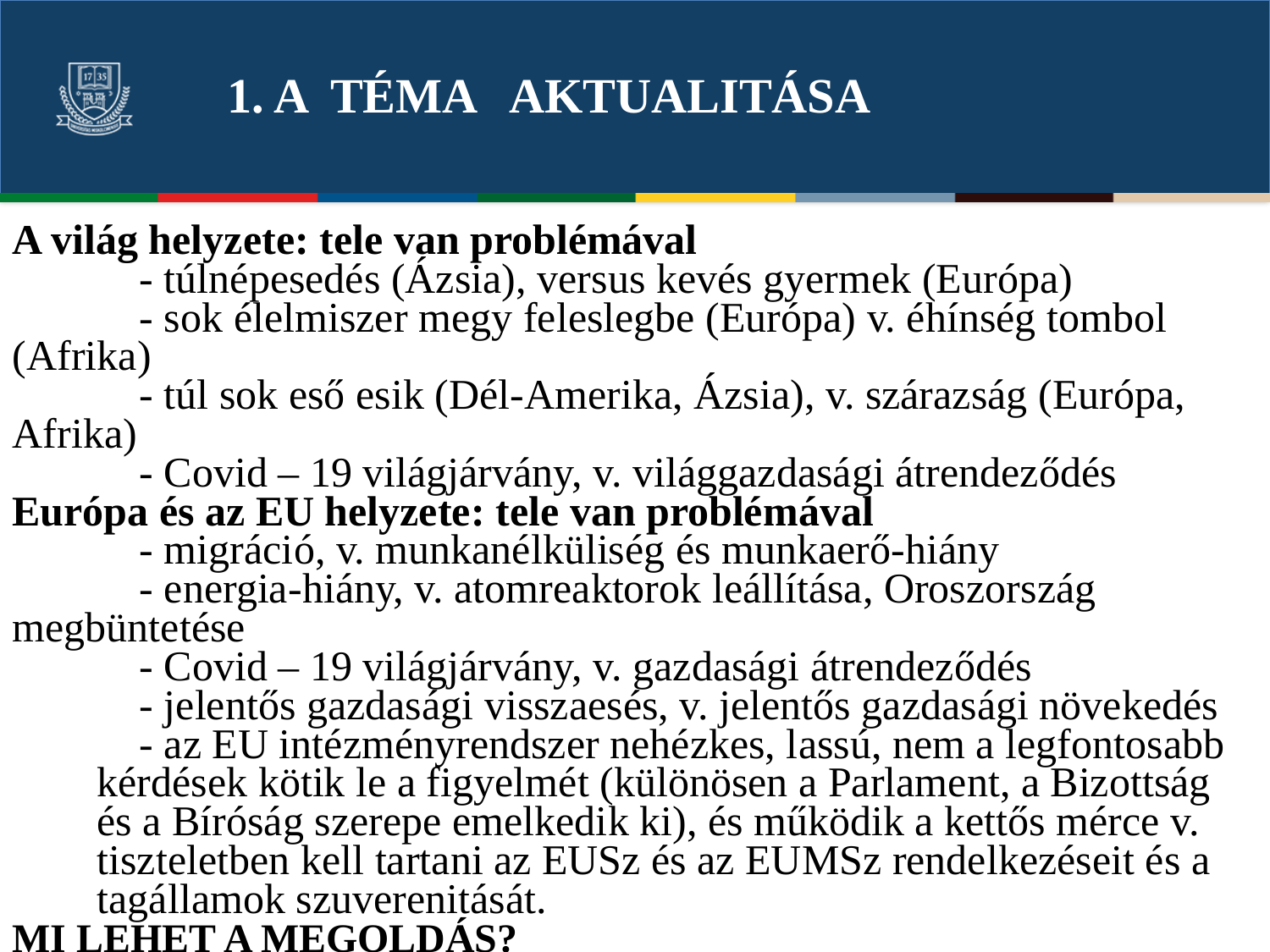

# 1. A  téma   aktualitása
A világ helyzete: tele van problémával
	- túlnépesedés (Ázsia), versus kevés gyermek (Európa)
	- sok élelmiszer megy feleslegbe (Európa) v. éhínség tombol (Afrika)
	- túl sok eső esik (Dél-Amerika, Ázsia), v. szárazság (Európa, Afrika)
	- Covid – 19 világjárvány, v. világgazdasági átrendeződés
Európa és az EU helyzete: tele van problémával
	- migráció, v. munkanélküliség és munkaerő-hiány
	- energia-hiány, v. atomreaktorok leállítása, Oroszország megbüntetése
	- Covid – 19 világjárvány, v. gazdasági átrendeződés
	- jelentős gazdasági visszaesés, v. jelentős gazdasági növekedés
	- az EU intézményrendszer nehézkes, lassú, nem a legfontosabb
        kérdések kötik le a figyelmét (különösen a Parlament, a Bizottság
        és a Bíróság szerepe emelkedik ki), és működik a kettős mérce v.
        tiszteletben kell tartani az EUSz és az EUMSz rendelkezéseit és a
        tagállamok szuverenitását.
MI LEHET A MEGOLDÁS?
SZÜKSÉG LENNE IGAZI ÁLLAMFÉRFIAKRA, ÚJ JEAN MONET, ROBERT SCHUMAN, KONRAD ADENAUER, STB. KERESTETIK!